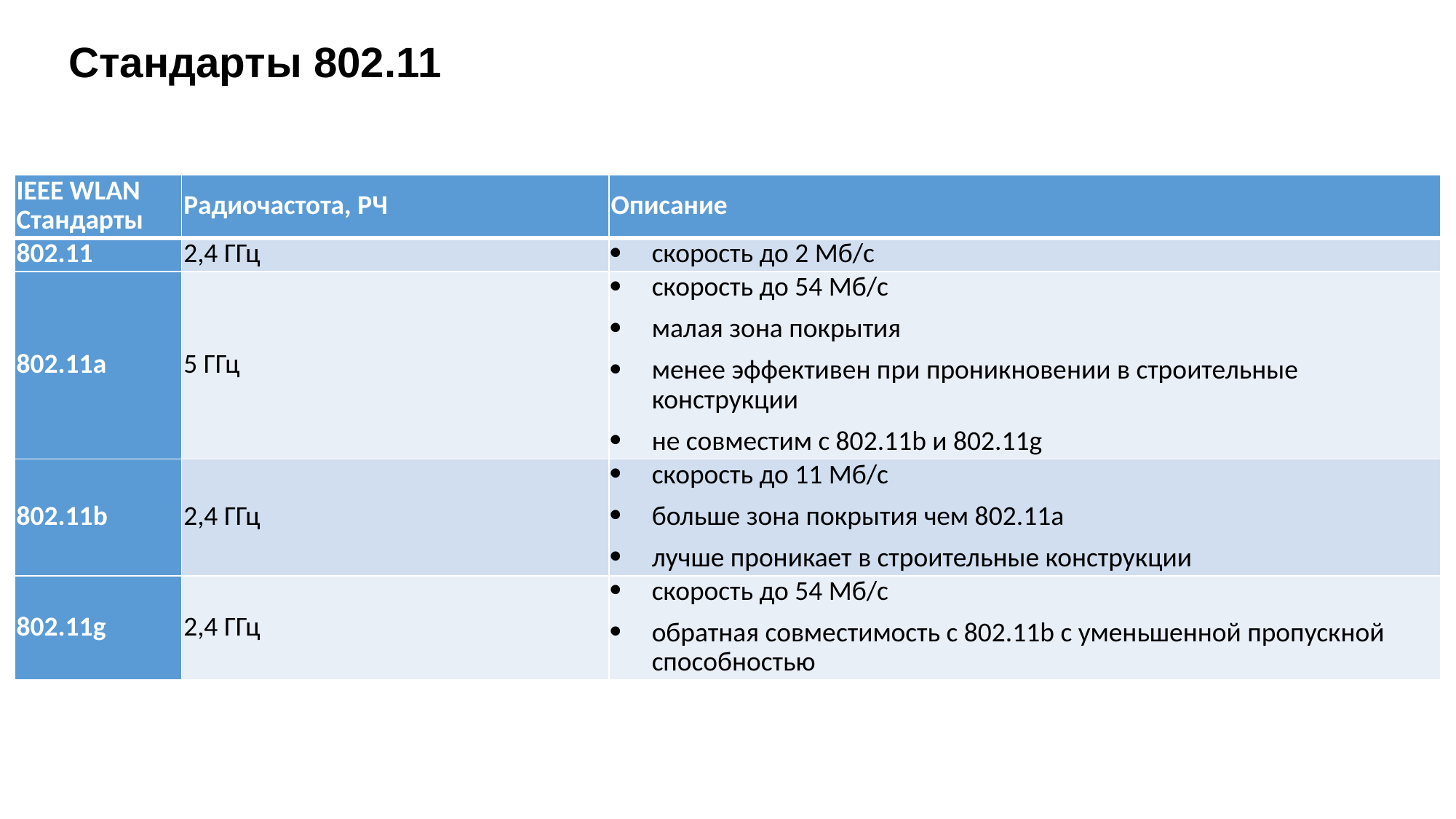

Стандарты 802.11
| IEEE WLAN Стандарты | Радиочастота, РЧ | Описание |
| --- | --- | --- |
| 802.11 | 2,4 ГГц | скорость до 2 Мб/с |
| 802.11a | 5 ГГц | скорость до 54 Мб/с малая зона покрытия менее эффективен при проникновении в строительные конструкции не совместим с 802.11b и 802.11g |
| 802.11b | 2,4 ГГц | скорость до 11 Мб/с больше зона покрытия чем 802.11a лучше проникает в строительные конструкции |
| 802.11g | 2,4 ГГц | скорость до 54 Мб/с обратная совместимость с 802.11b с уменьшенной пропускной способностью |